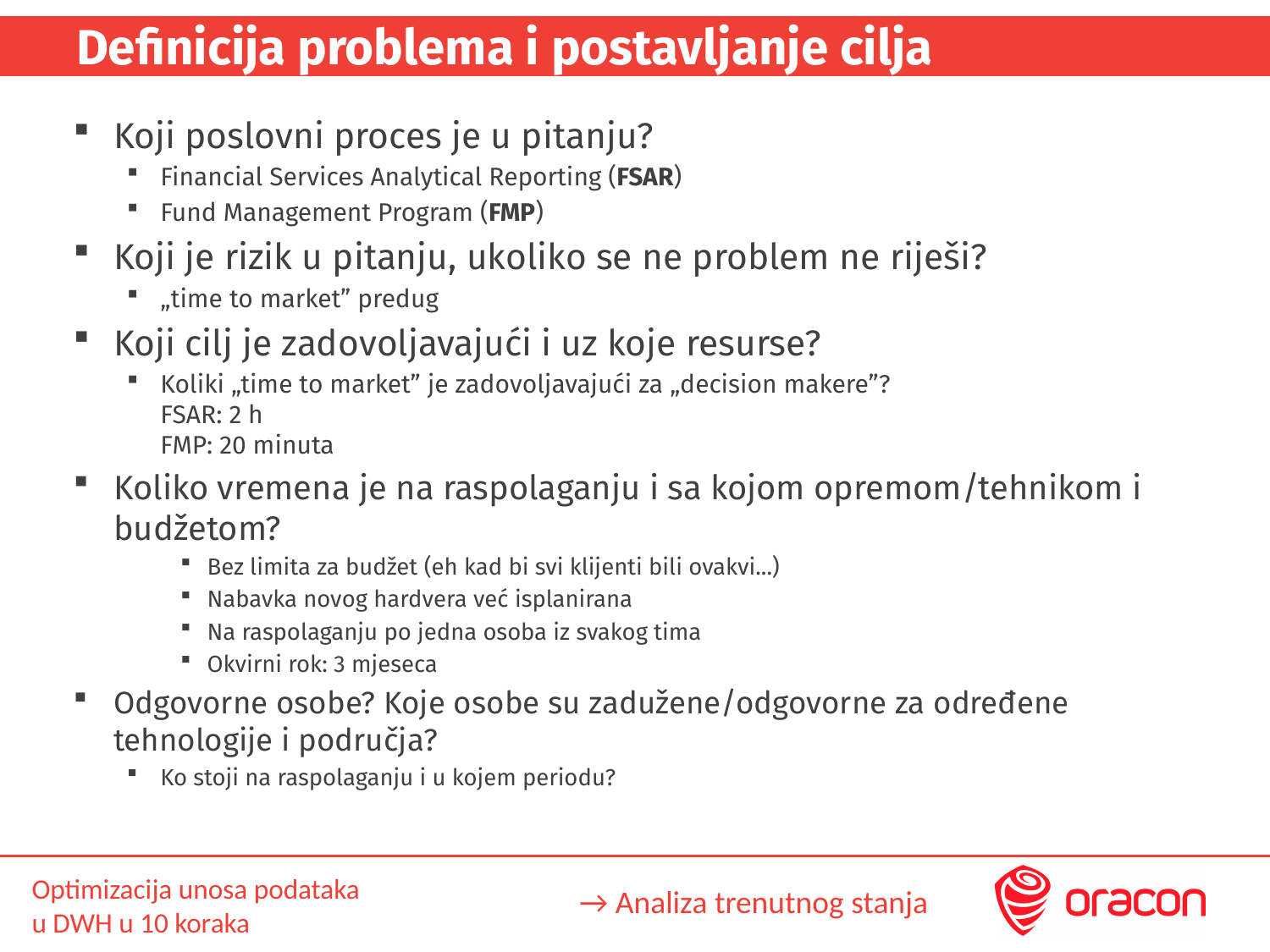

# Definicija problema i postavljanje cilja
Koji poslovni proces je u pitanju?
Financial Services Analytical Reporting (FSAR)
Fund Management Program (FMP)
Koji je rizik u pitanju, ukoliko se ne problem ne riješi?
„time to market” predug
Koji cilj je zadovoljavajući i uz koje resurse?
Koliki „time to market” je zadovoljavajući za „decision makere”?
FSAR: 2 h
FMP: 20 minuta
Koliko vremena je na raspolaganju i sa kojom opremom/tehnikom i budžetom?
Bez limita za budžet (eh kad bi svi klijenti bili ovakvi...)
Nabavka novog hardvera već isplanirana
Na raspolaganju po jedna osoba iz svakog tima
Okvirni rok: 3 mjeseca
Odgovorne osobe? Koje osobe su zadužene/odgovorne za određene tehnologije i područja?
Ko stoji na raspolaganju i u kojem periodu?

→ Analiza trenutnog stanja